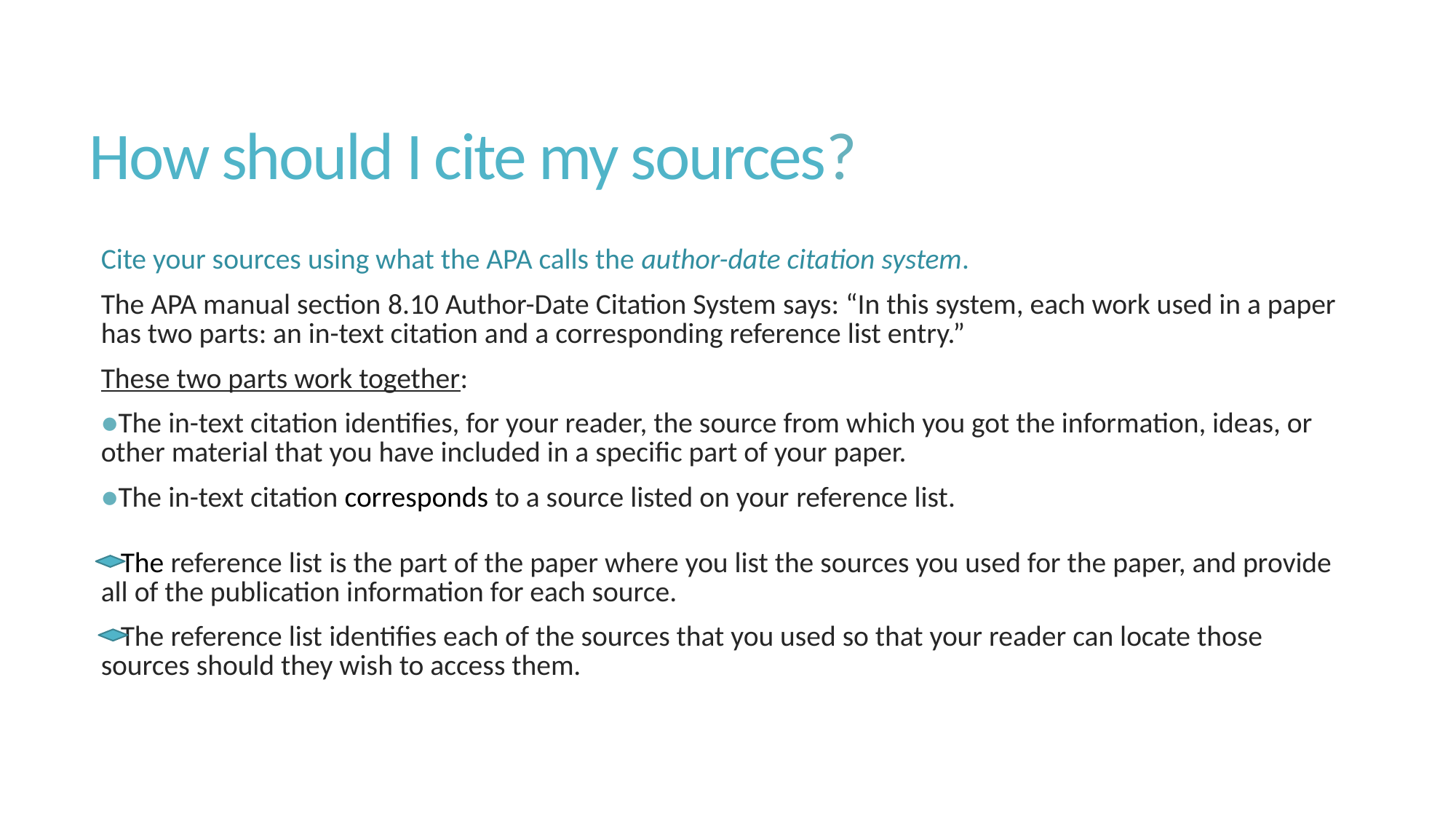

# How should I cite my sources?
Cite your sources using what the APA calls the author-date citation system.
The APA manual section 8.10 Author-Date Citation System says: “In this system, each work used in a paper has two parts: an in-text citation and a corresponding reference list entry.”
These two parts work together:
●The in-text citation identifies, for your reader, the source from which you got the information, ideas, or other material that you have included in a specific part of your paper.
●The in-text citation corresponds to a source listed on your reference list.
   The reference list is the part of the paper where you list the sources you used for the paper, and provide all of the publication information for each source.
   The reference list identifies each of the sources that you used so that your reader can locate those sources should they wish to access them.